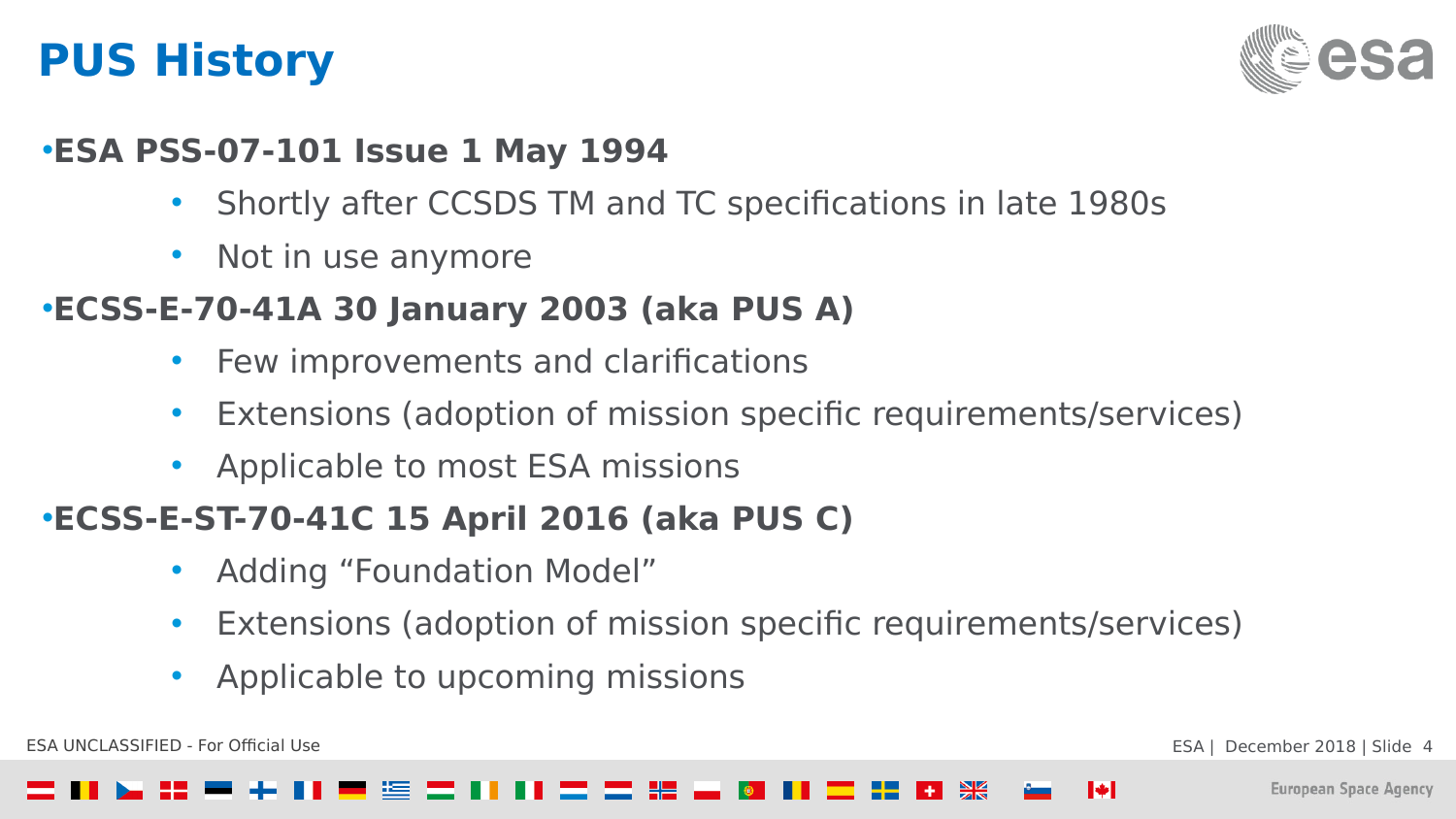

# PUS History
ESA PSS-07-101 Issue 1 May 1994
Shortly after CCSDS TM and TC specifications in late 1980s
Not in use anymore
ECSS-E-70-41A 30 January 2003 (aka PUS A)
Few improvements and clarifications
Extensions (adoption of mission specific requirements/services)
Applicable to most ESA missions
ECSS-E-ST-70-41C 15 April 2016 (aka PUS C)
Adding “Foundation Model”
Extensions (adoption of mission specific requirements/services)
Applicable to upcoming missions